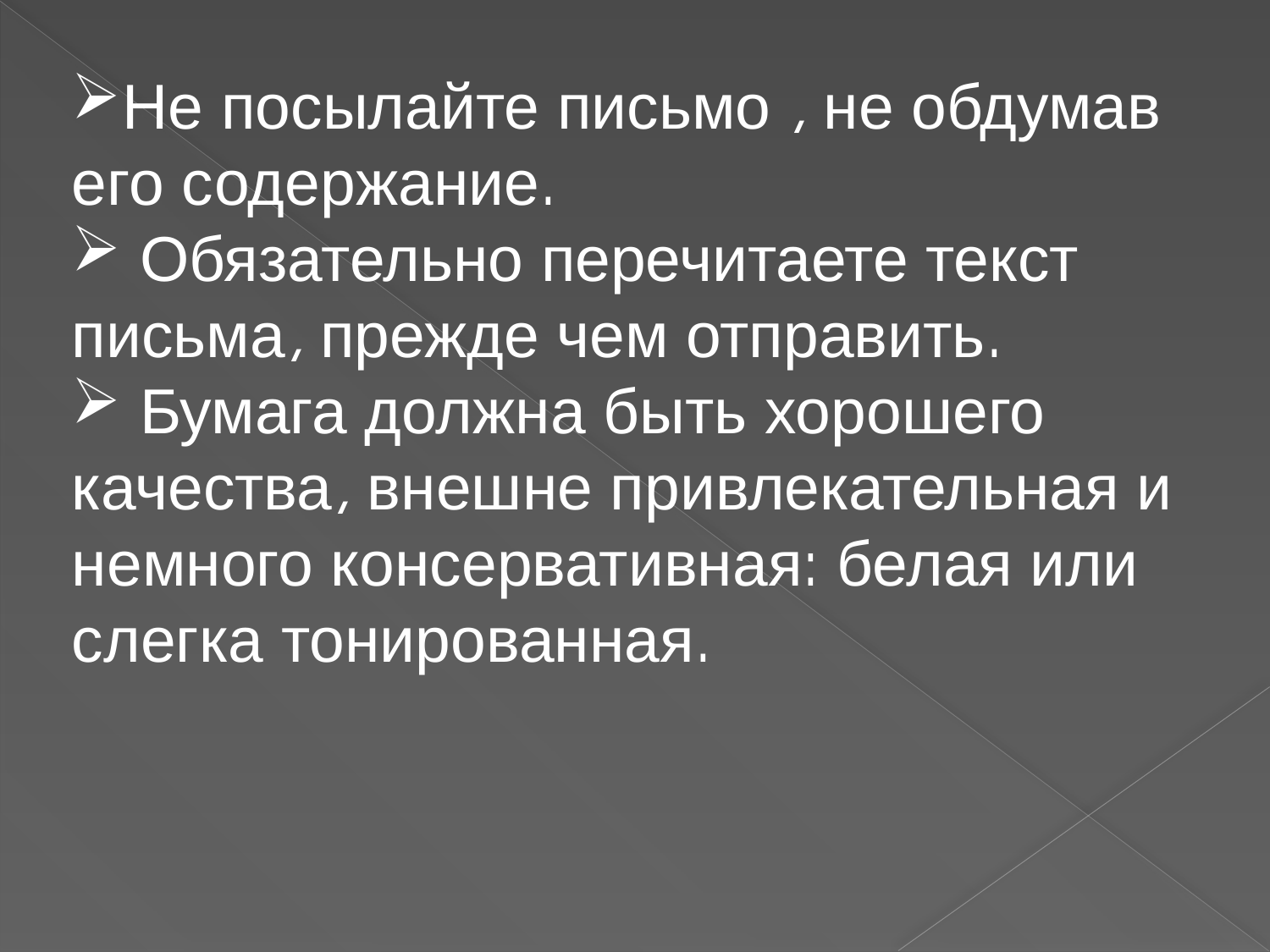

Не посылайте письмо , не обдумав его содержание.
 Обязательно перечитаете текст письма, прежде чем отправить.
 Бумага должна быть хорошего качества, внешне привлекательная и немного консервативная: белая или слегка тонированная.